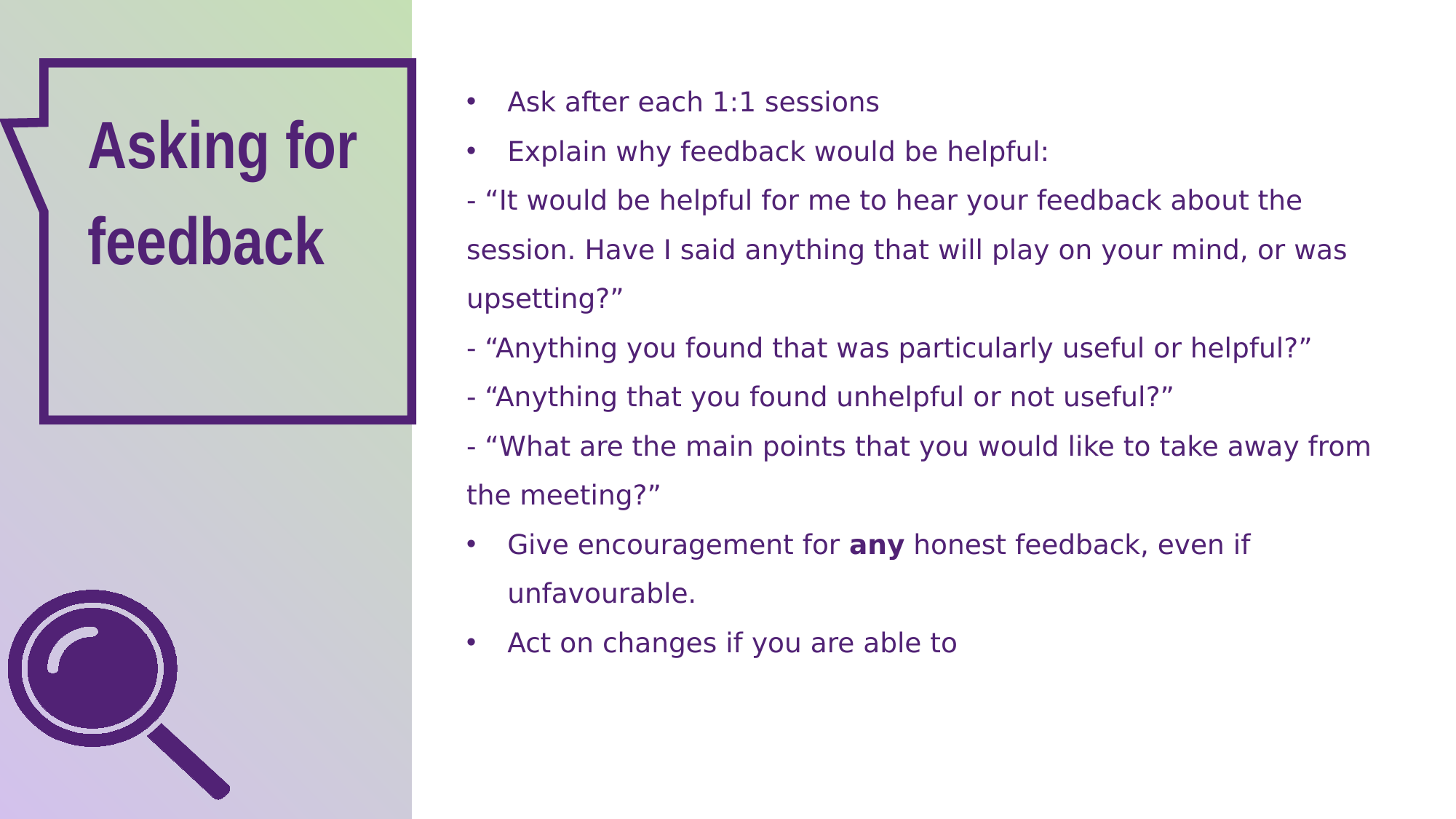

Ask after each 1:1 sessions
Explain why feedback would be helpful:
- “It would be helpful for me to hear your feedback about the session. Have I said anything that will play on your mind, or was upsetting?”
- “Anything you found that was particularly useful or helpful?”
- “Anything that you found unhelpful or not useful?”
- “What are the main points that you would like to take away from the meeting?”
Give encouragement for any honest feedback, even if unfavourable.
Act on changes if you are able to
Asking for feedback